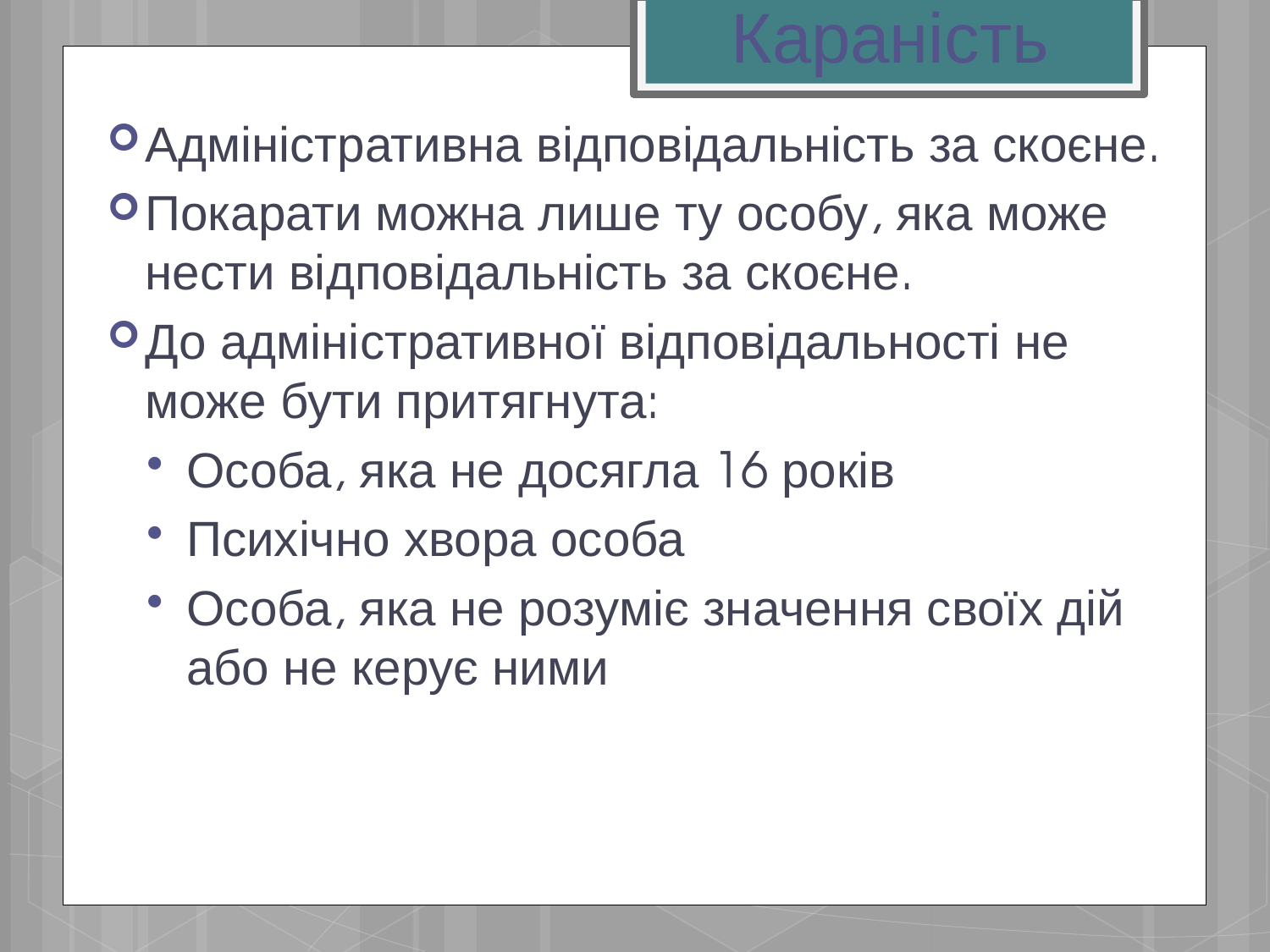

# Караність
Адміністративна відповідальність за скоєне.
Покарати можна лише ту особу, яка може нести відповідальність за скоєне.
До адміністративної відповідальності не може бути притягнута:
Особа, яка не досягла 16 років
Психічно хвора особа
Особа, яка не розуміє значення своїх дій або не керує ними